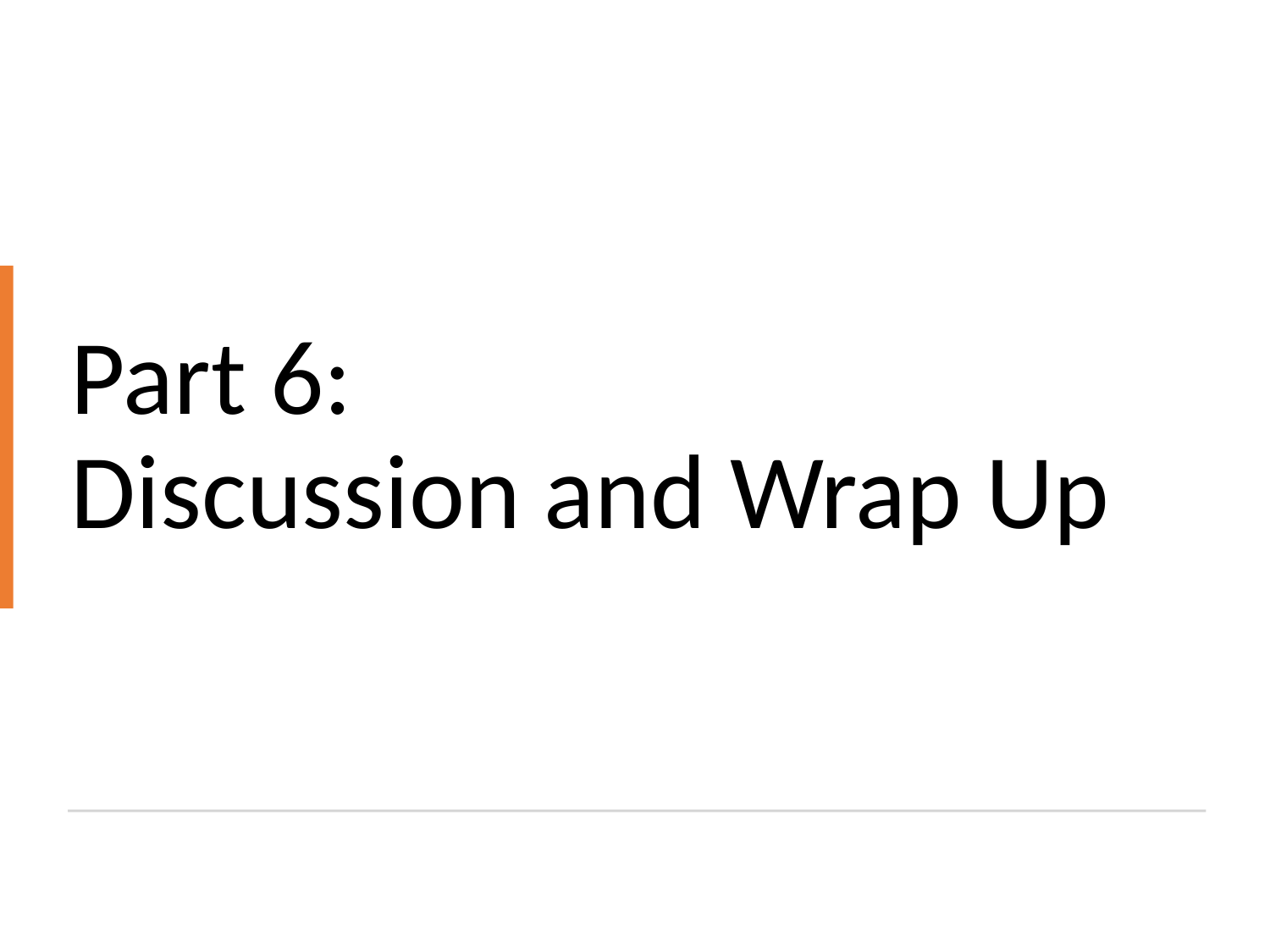

# Part 6: Discussion and Wrap Up